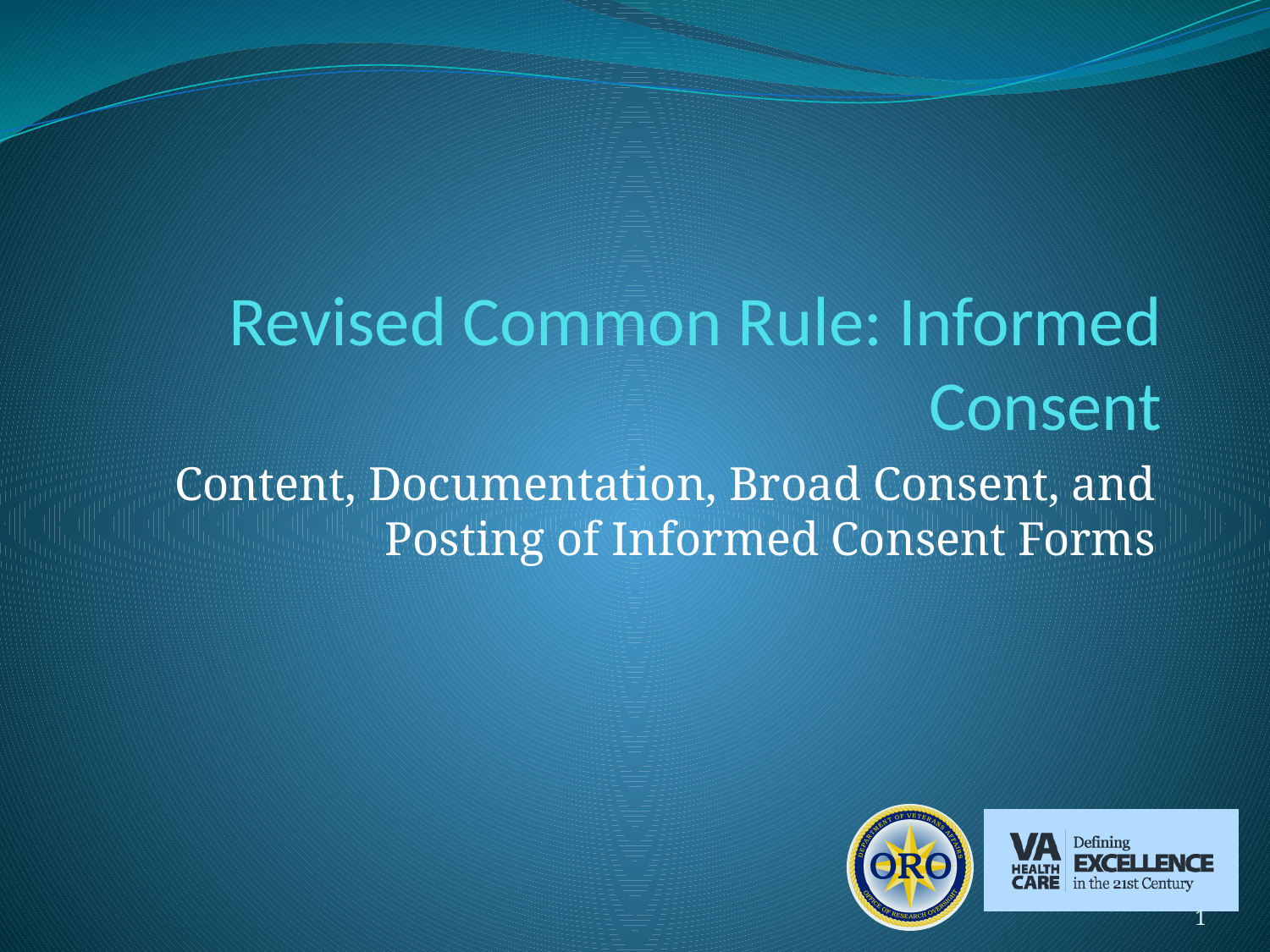

# Revised Common Rule: Informed Consent
Content, Documentation, Broad Consent, and Posting of Informed Consent Forms
1